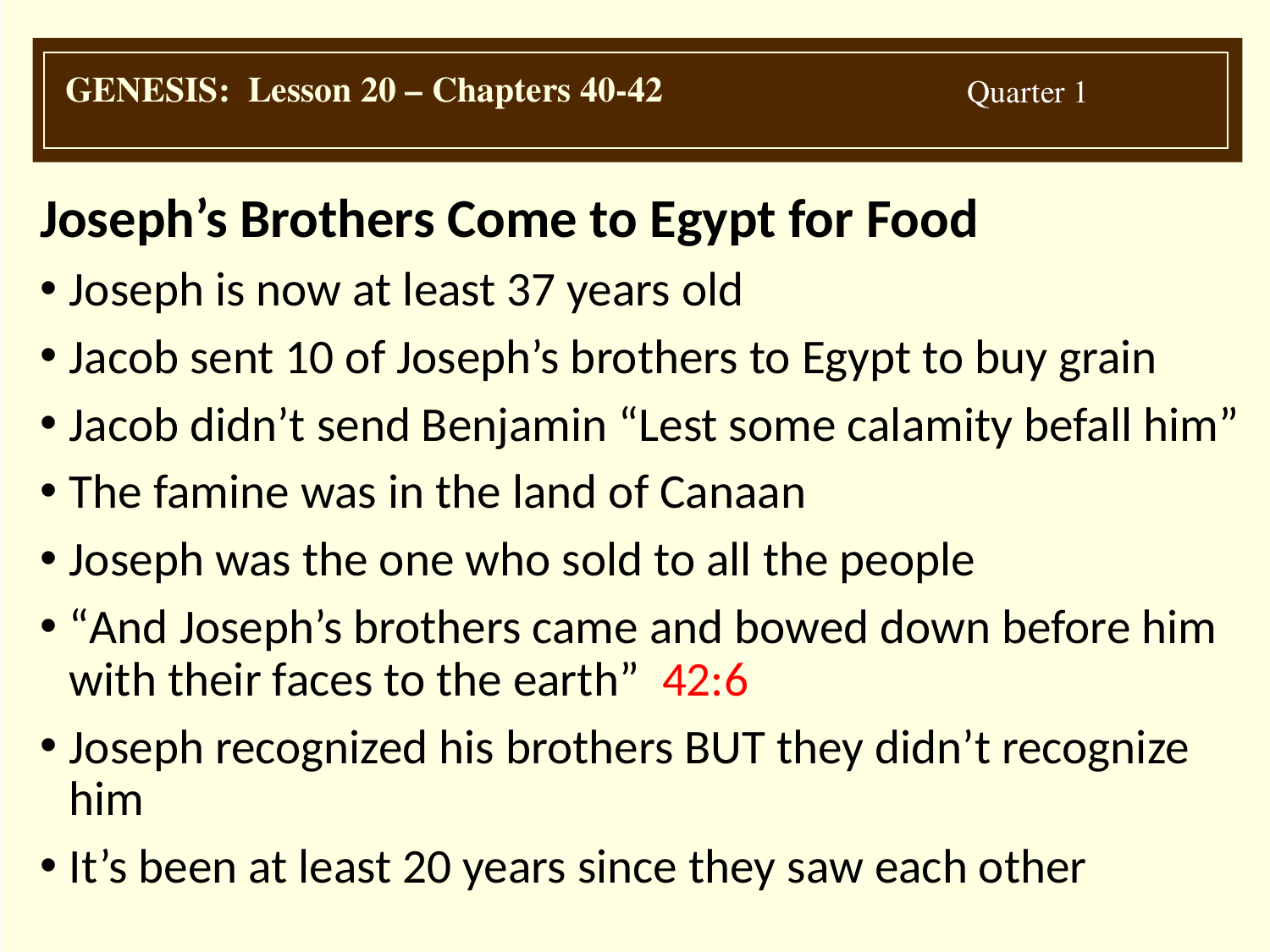

Joseph’s Brothers Come to Egypt for Food
Joseph is now at least 37 years old
Jacob sent 10 of Joseph’s brothers to Egypt to buy grain
Jacob didn’t send Benjamin “Lest some calamity befall him”
The famine was in the land of Canaan
Joseph was the one who sold to all the people
“And Joseph’s brothers came and bowed down before him with their faces to the earth”  42:6
Joseph recognized his brothers BUT they didn’t recognize him
It’s been at least 20 years since they saw each other